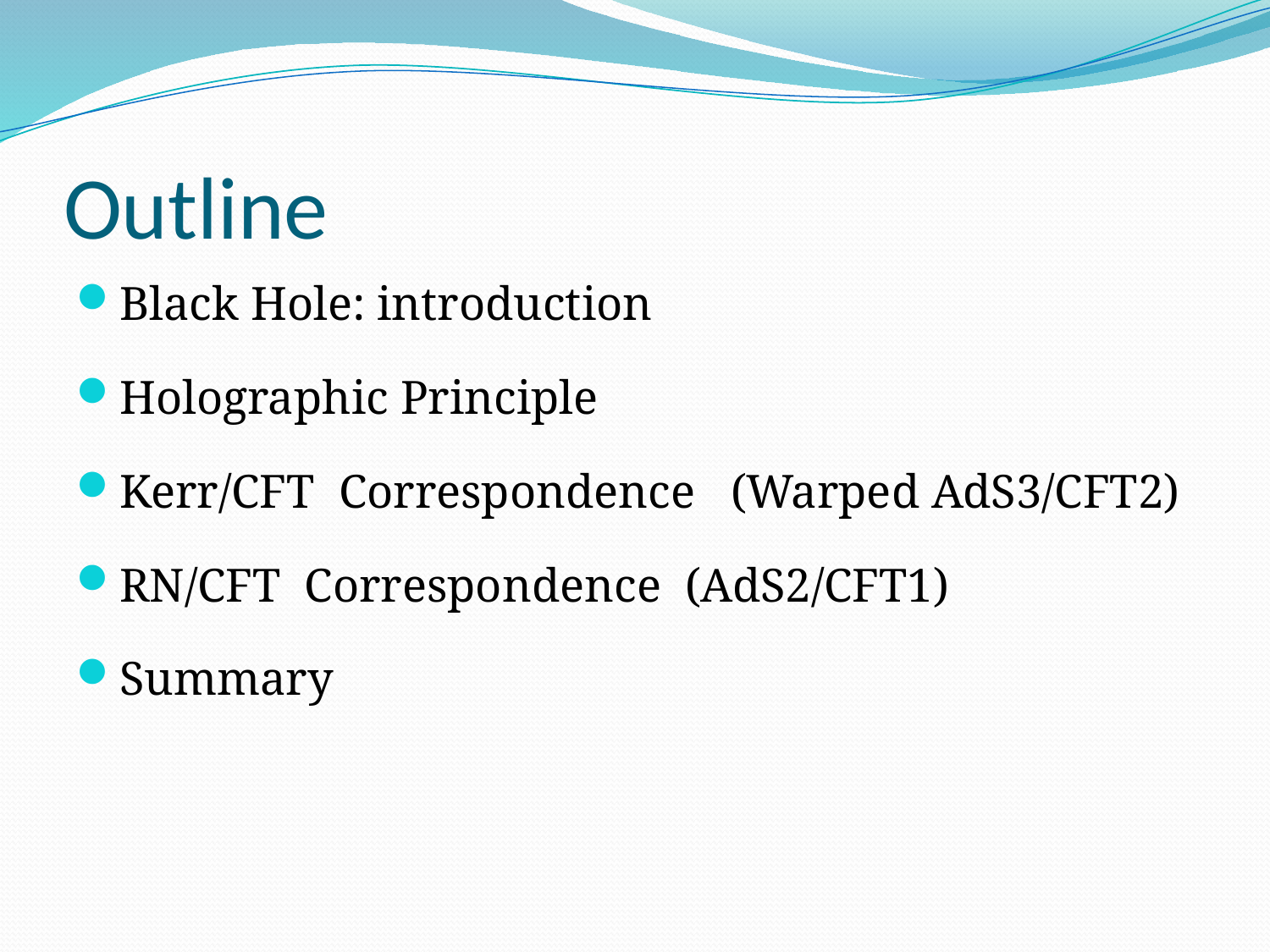

# Outline
Black Hole: introduction

Holographic Principle

Kerr/CFT  Correspondence   (Warped AdS3/CFT2)

RN/CFT  Correspondence  (AdS2/CFT1)

Summary